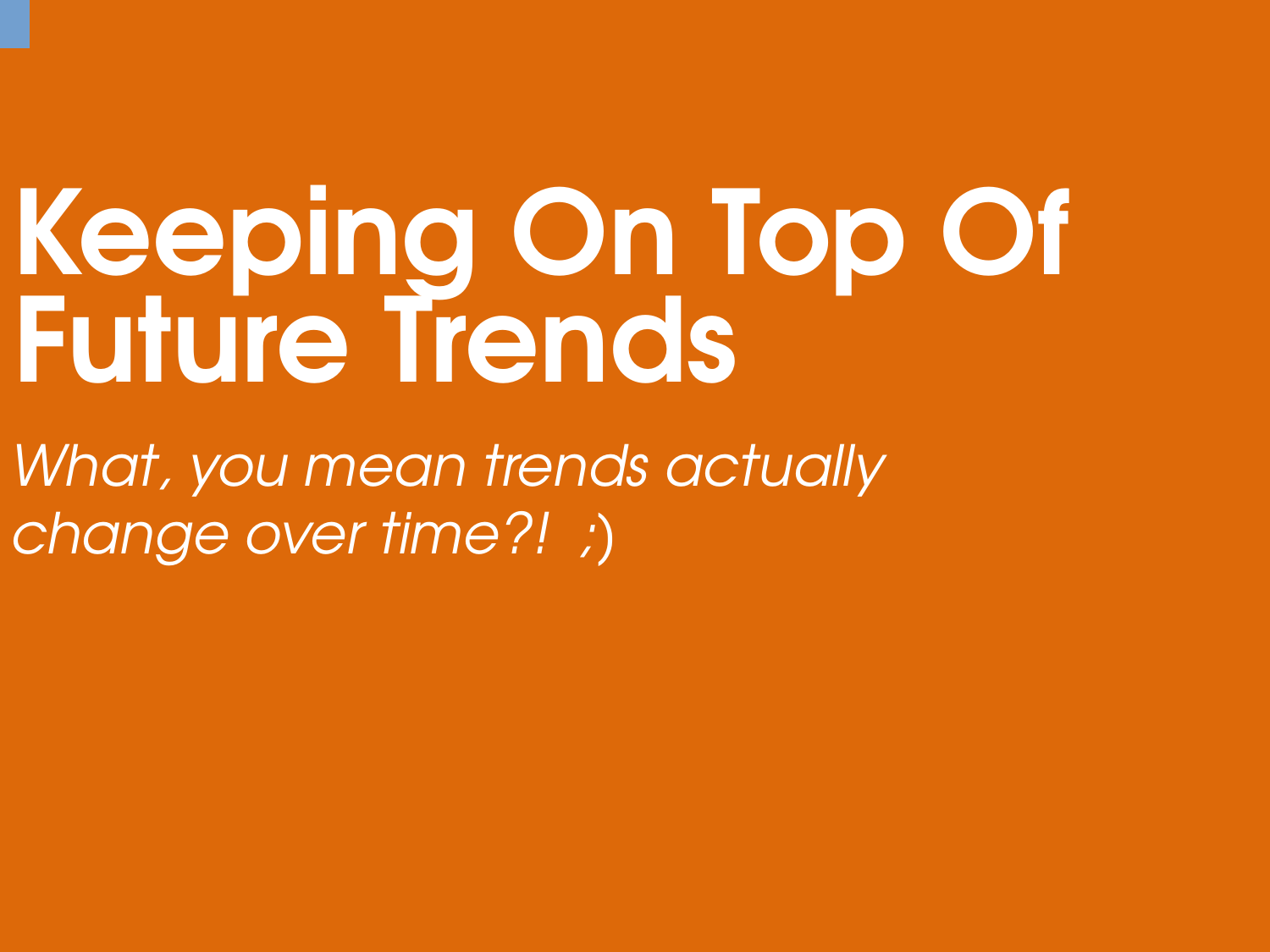

|  |  |  |  |
| --- | --- | --- | --- |
|  |  |  |  |
|  |  |  |  |
# Keeping On Top Of Future Trends
What, you mean trends actually change over time?!  ;)